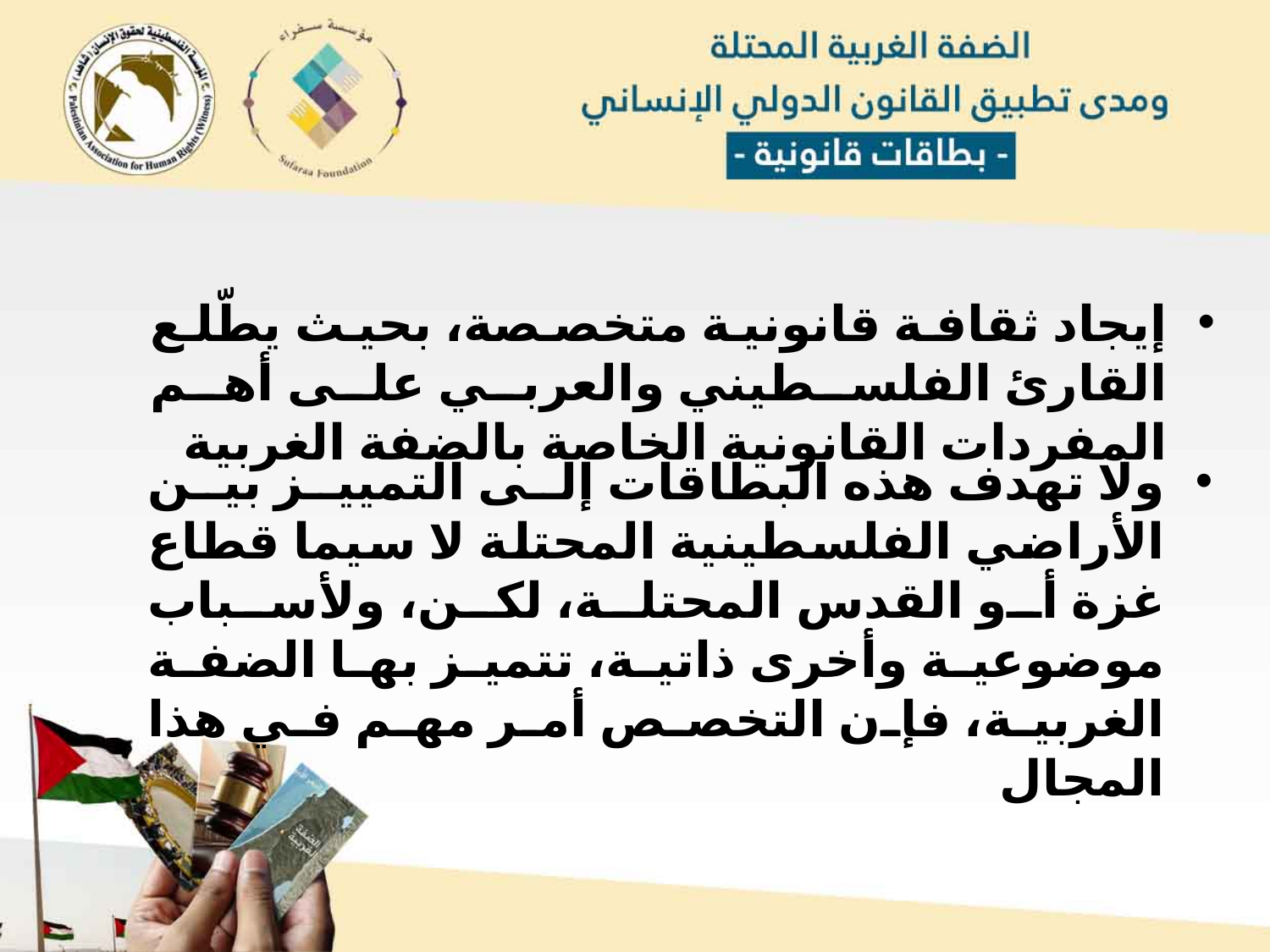

إيجاد ثقافة قانونية متخصصة، بحيث يطّلع القارئ الفلسطيني والعربي على أهم المفردات القانونية الخاصة بالضفة الغربية
ولا تهدف هذه البطاقات إلى التمييز بين الأراضي الفلسطينية المحتلة لا سيما قطاع غزة أو القدس المحتلة، لكن، ولأسباب موضوعية وأخرى ذاتية، تتميز بها الضفة الغربية، فإن التخصص أمر مهم في هذا المجال